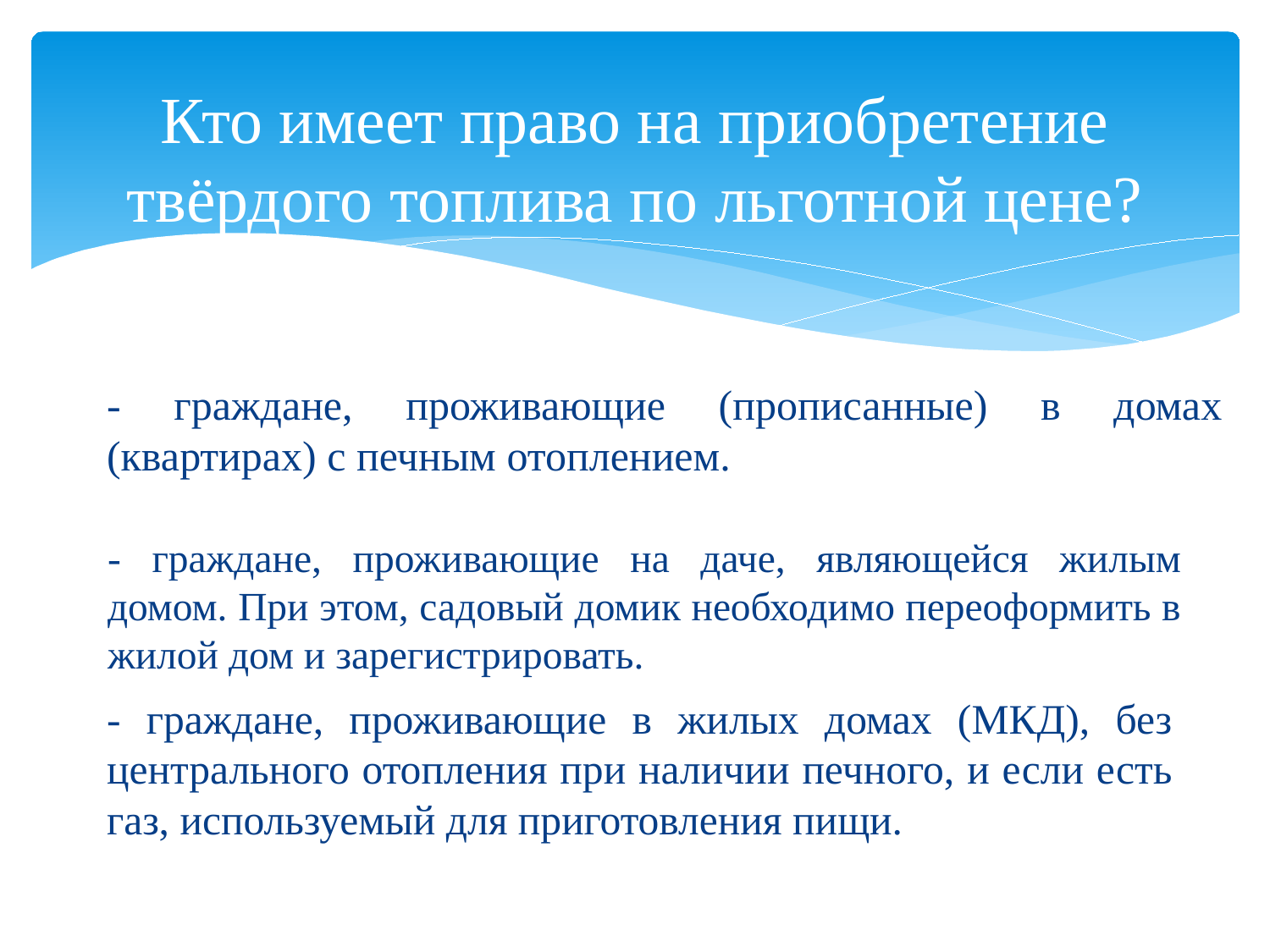

# Кто имеет право на приобретение твёрдого топлива по льготной цене?
- граждане, проживающие (прописанные) в домах (квартирах) с печным отоплением.

- граждане, проживающие на даче, являющейся жилым домом. При этом, садовый домик необходимо переоформить в жилой дом и зарегистрировать.

- граждане, проживающие в жилых домах (МКД), без центрального отопления при наличии печного, и если есть газ, используемый для приготовления пищи.